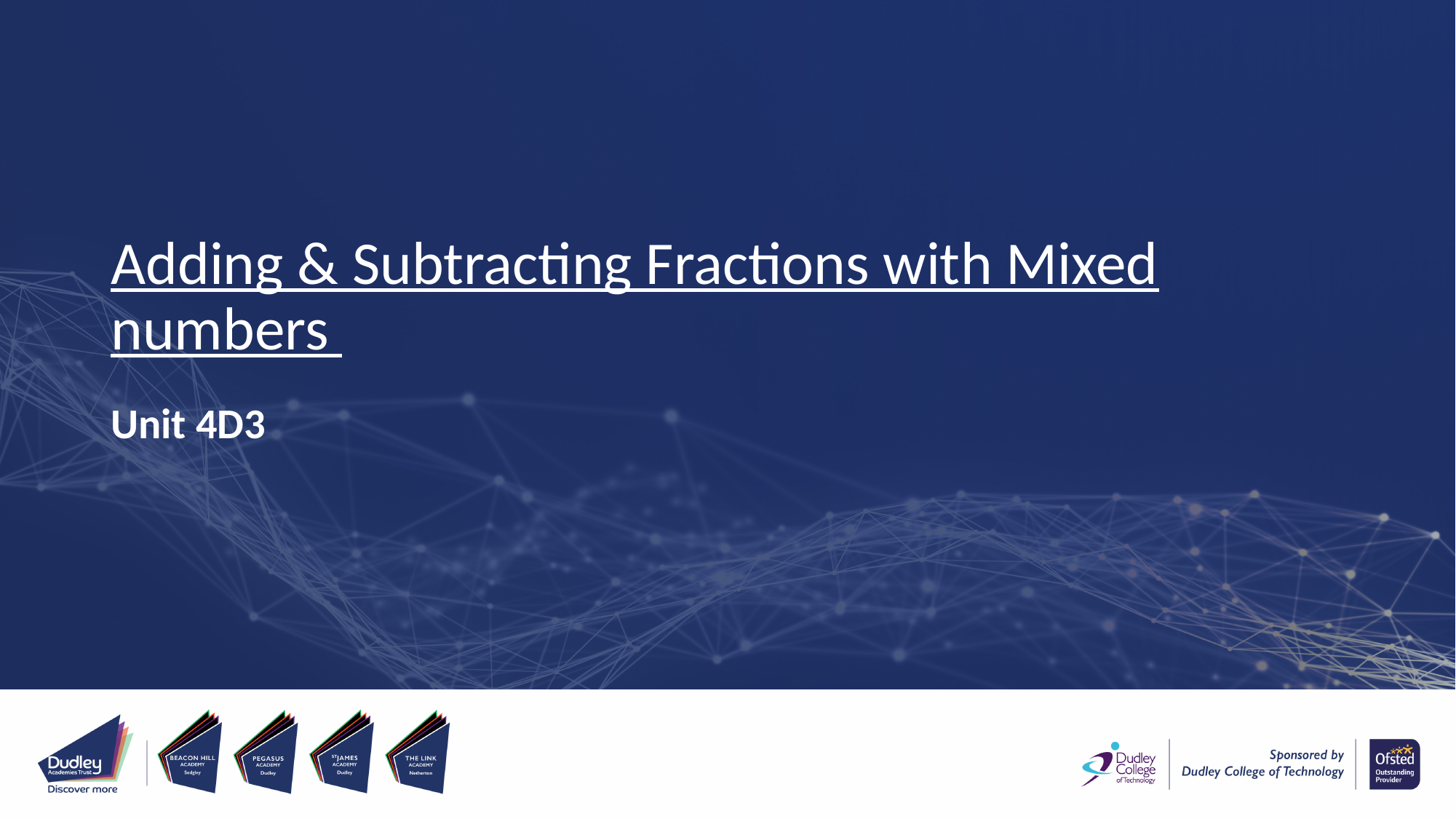

# Adding & Subtracting Fractions with Mixed numbers
Unit 4D3